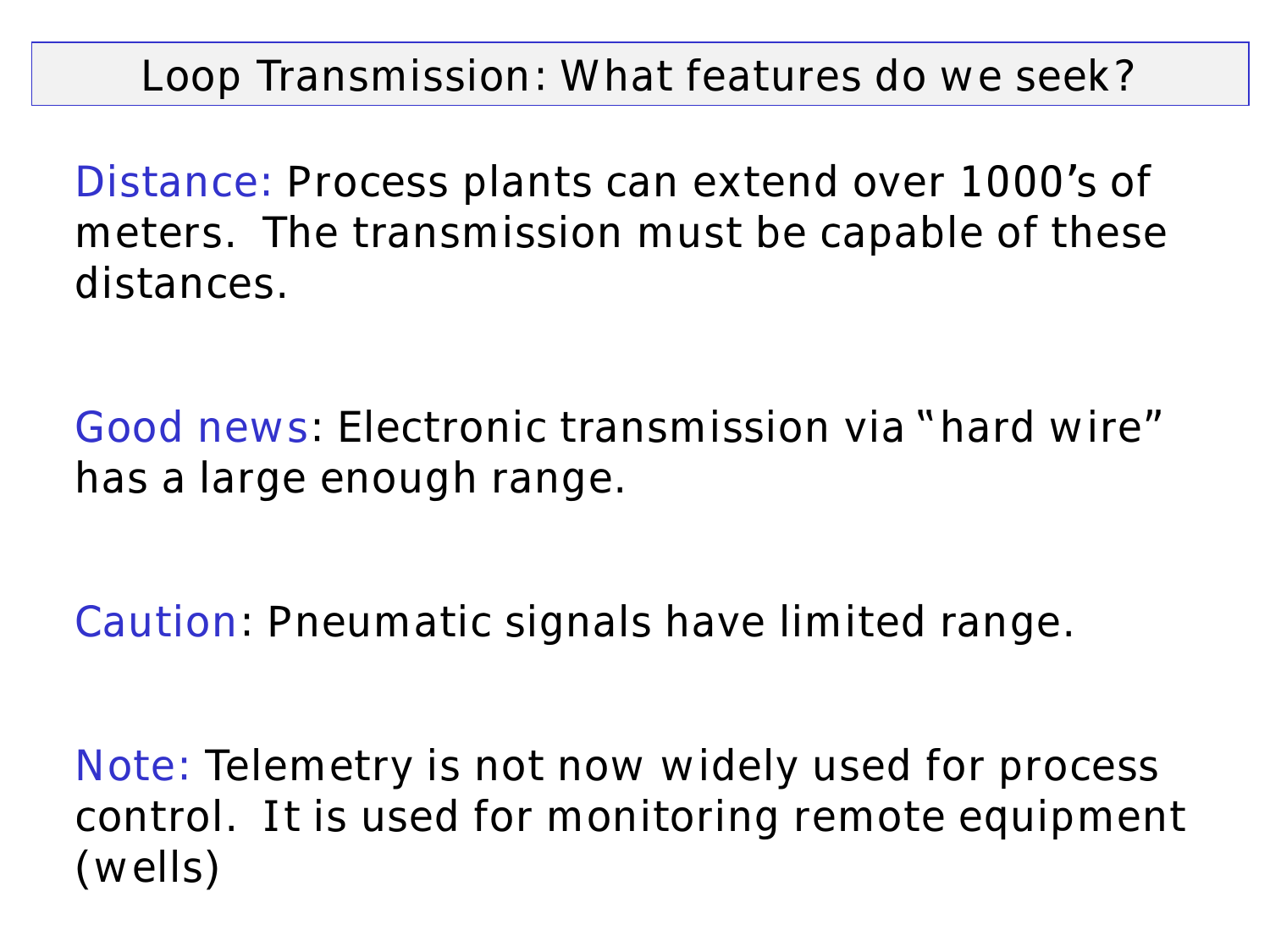

Loop Transmission: What features do we seek?
Distance: Process plants can extend over 1000’s of meters.  The transmission must be capable of these distances.

Good news: Electronic transmission via “hard wire” has a large enough range.

Caution: Pneumatic signals have limited range.

Note: Telemetry is not now widely used for process control.  It is used for monitoring remote equipment (wells)